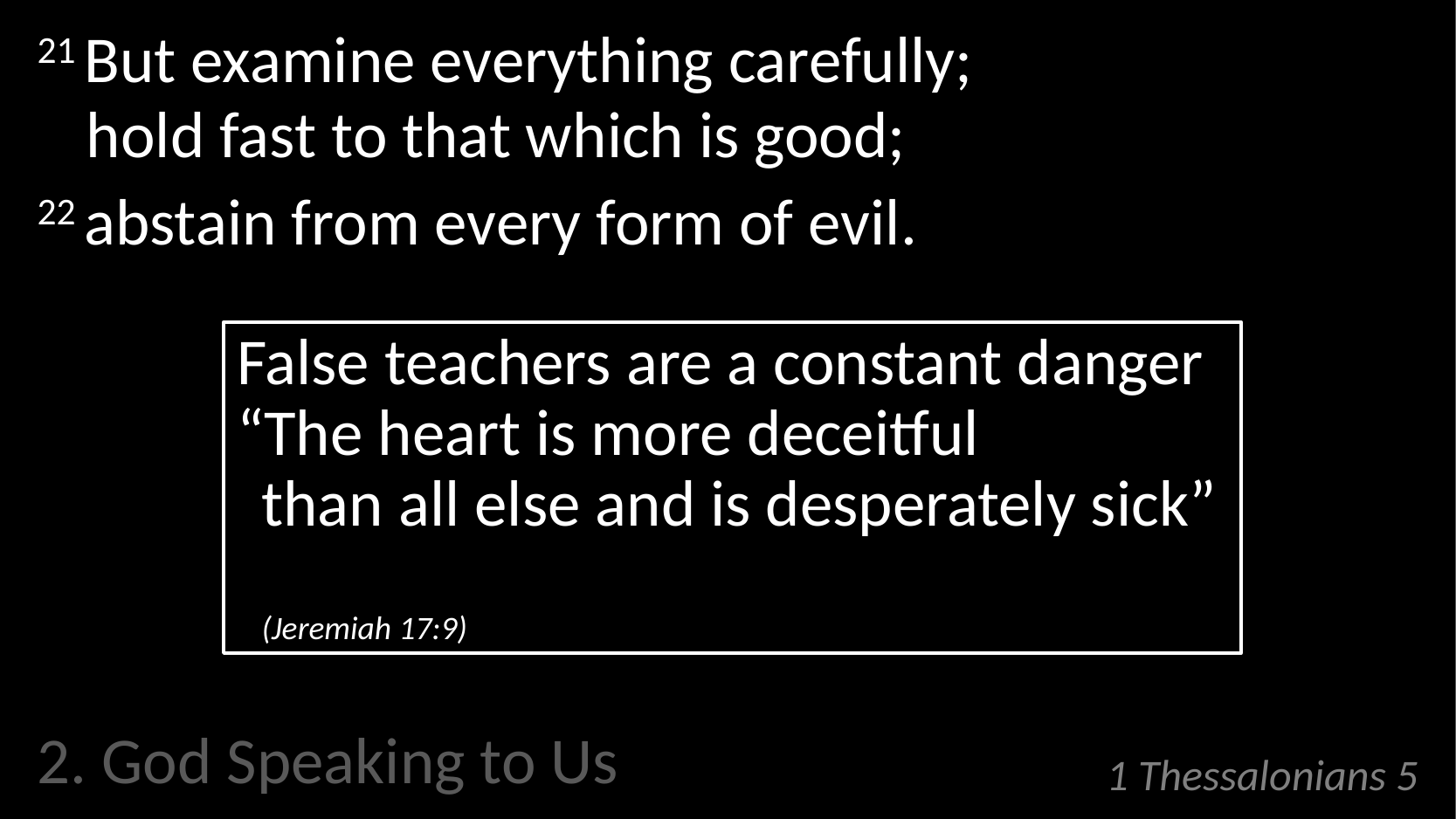

21 But examine everything carefully;
hold fast to that which is good;
22 abstain from every form of evil.
False teachers are a constant danger
“The heart is more deceitful
than all else and is desperately sick”
(Jeremiah 17:9)
2. God Speaking to Us
# 1 Thessalonians 5